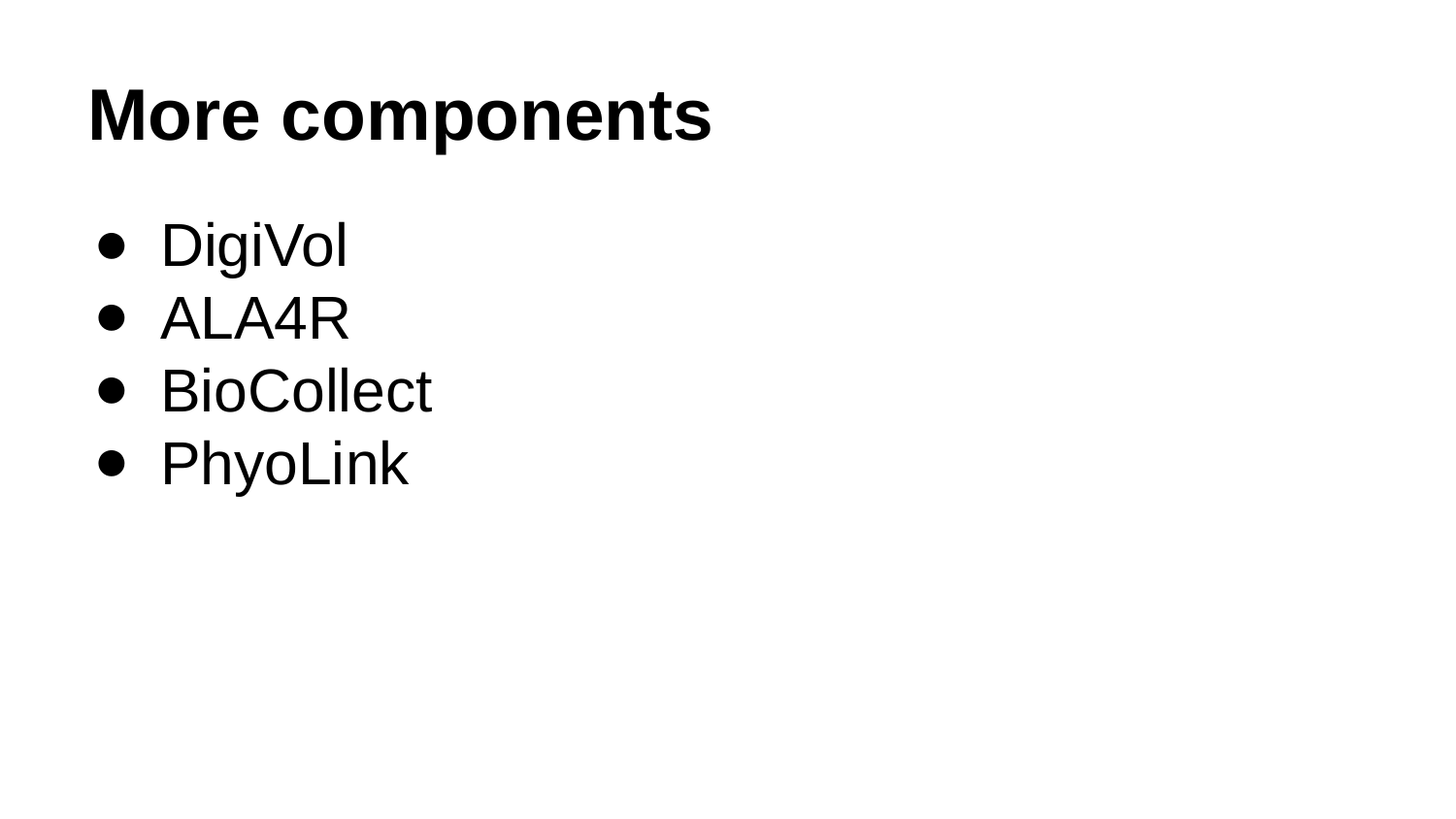

# More components
DigiVol
ALA4R
BioCollect
PhyoLink